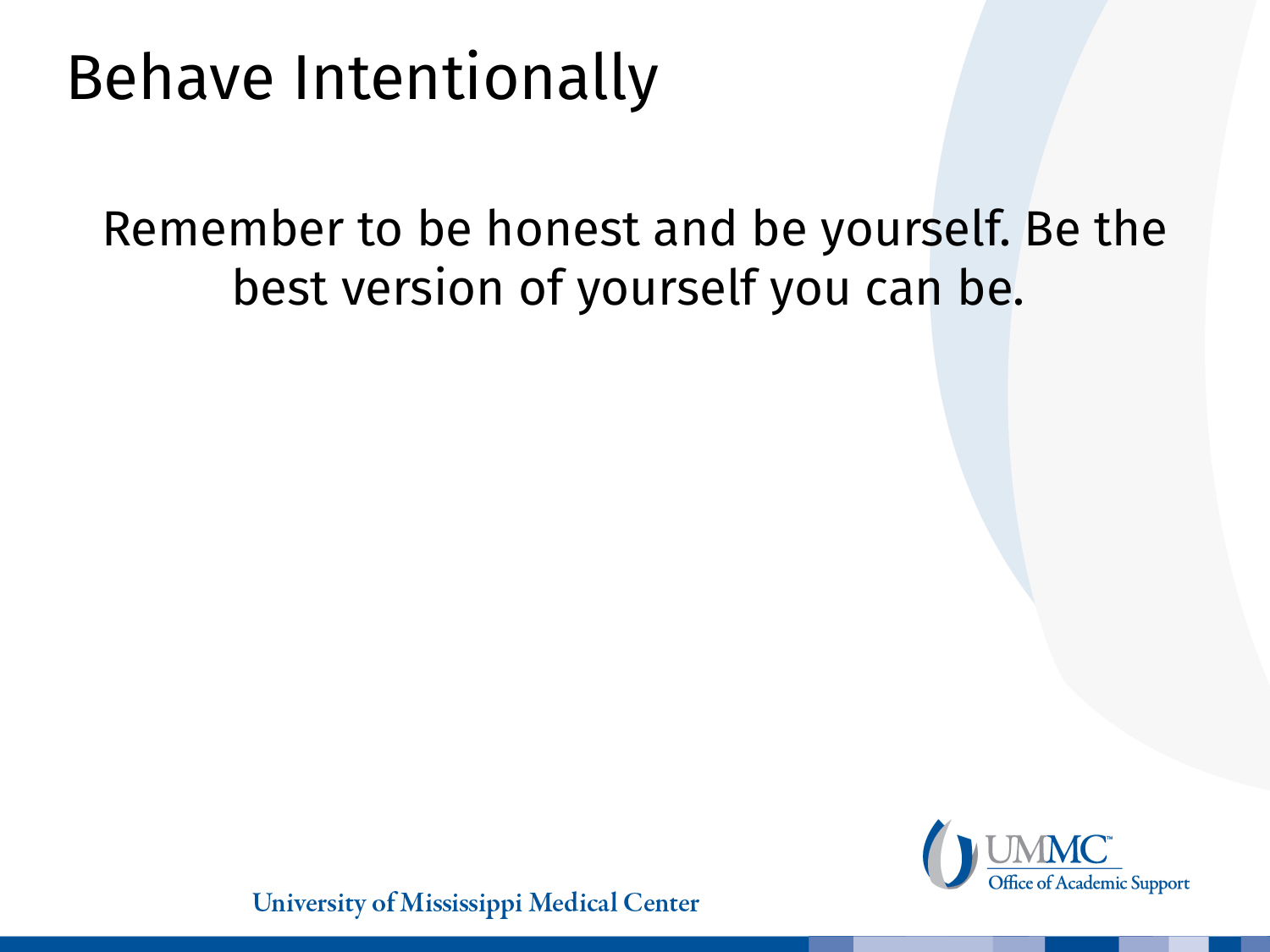

# Behave Intentionally
Remember to be honest and be yourself. Be the best version of yourself you can be.